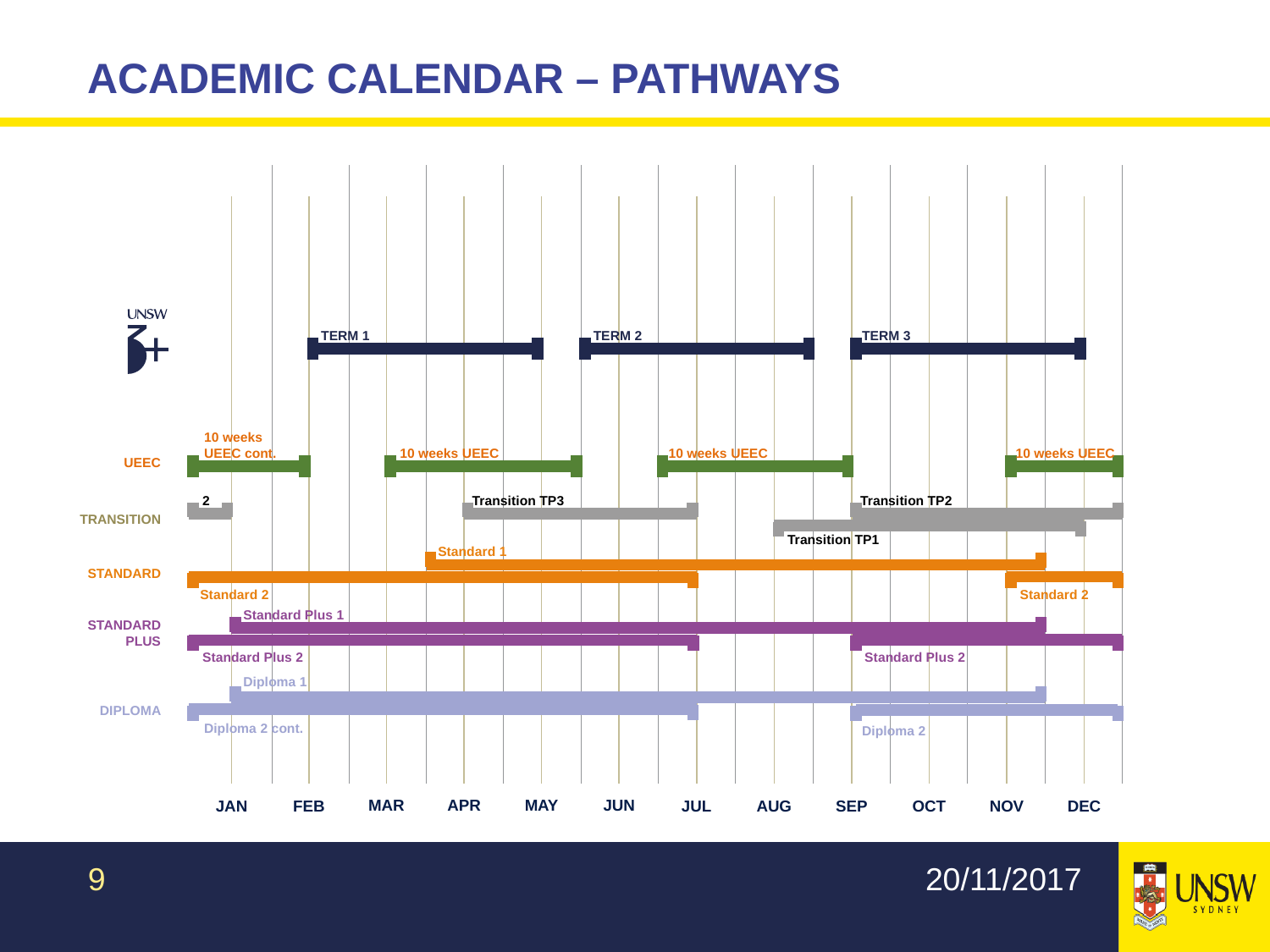

# Academic Calendar – PATHWAYS

TERM 1
TERM 2
TERM 3
10 weeks
UEEC cont.
10 weeks UEEC
10 weeks UEEC
10 weeks UEEC
UEEC
Transition TP2
Transition TP3
2
TRANSITION
Transition TP1
Standard 1
STANDARD
Standard 2
Standard 2
Standard Plus 1
STANDARD
PLUS
Standard Plus 2
Standard Plus 2
Diploma 1
DIPLOMA
Diploma 2 cont.
Diploma 2
9
20/11/2017